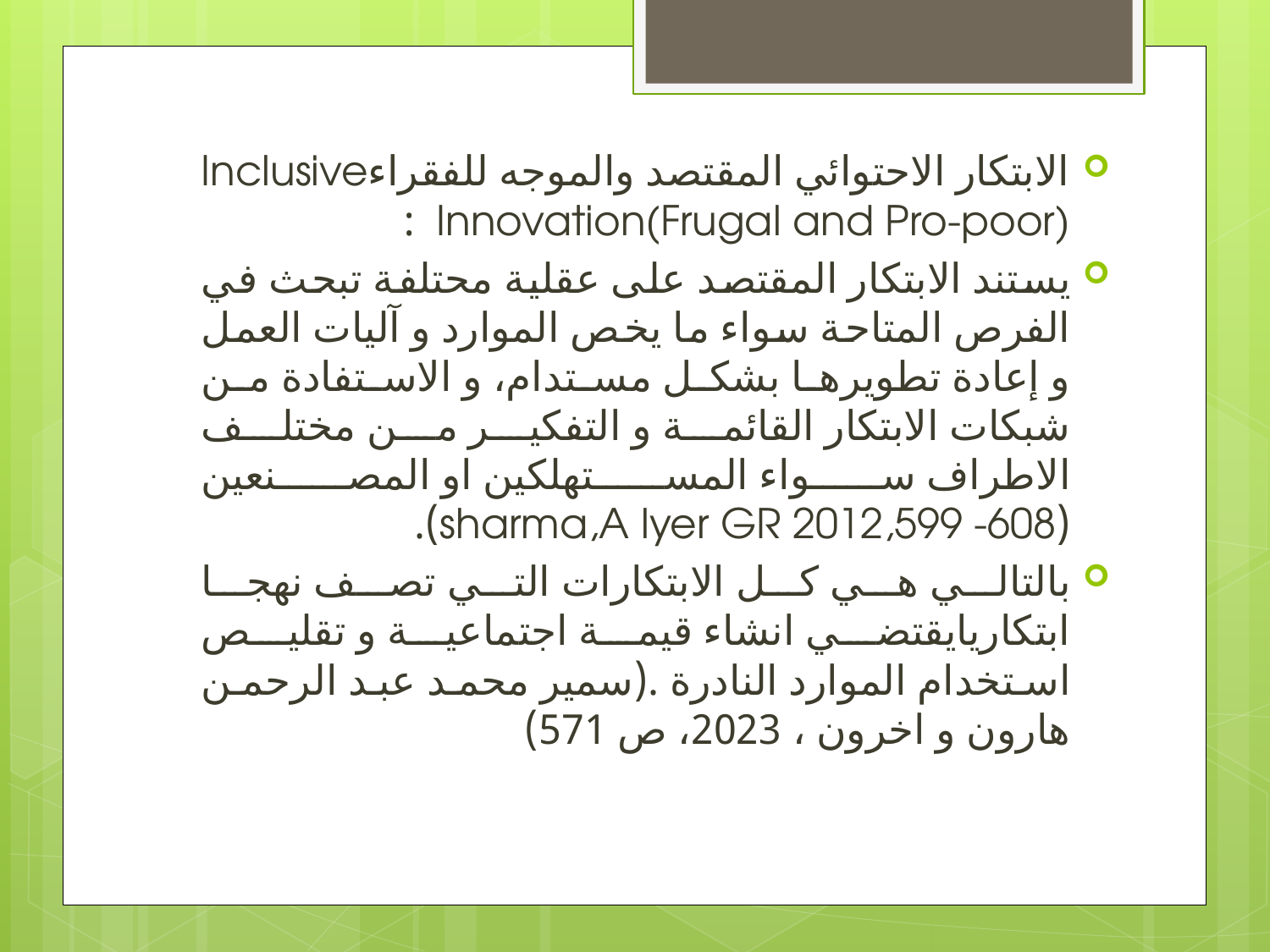

الابتكار الاحتوائي المقتصد والموجه للفقراءInclusive Innovation(Frugal and Pro-poor)  :
يستند الابتكار المقتصد على عقلية محتلفة تبحث في الفرص المتاحة سواء ما يخص الموارد و آليات العمل و إعادة تطويرها بشكل مستدام، و الاستفادة من شبكات الابتكار القائمة و التفكير من مختلف الاطراف سواء المستهلكين او المصنعين (sharma,A lyer GR 2012,599 -608).
بالتالي هي كل الابتكارات التي تصف نهجا ابتكاريايقتضي انشاء قيمة اجتماعية و تقليص استخدام الموارد النادرة .(سمير محمد عبد الرحمن هارون و اخرون ، 2023، ص 571)